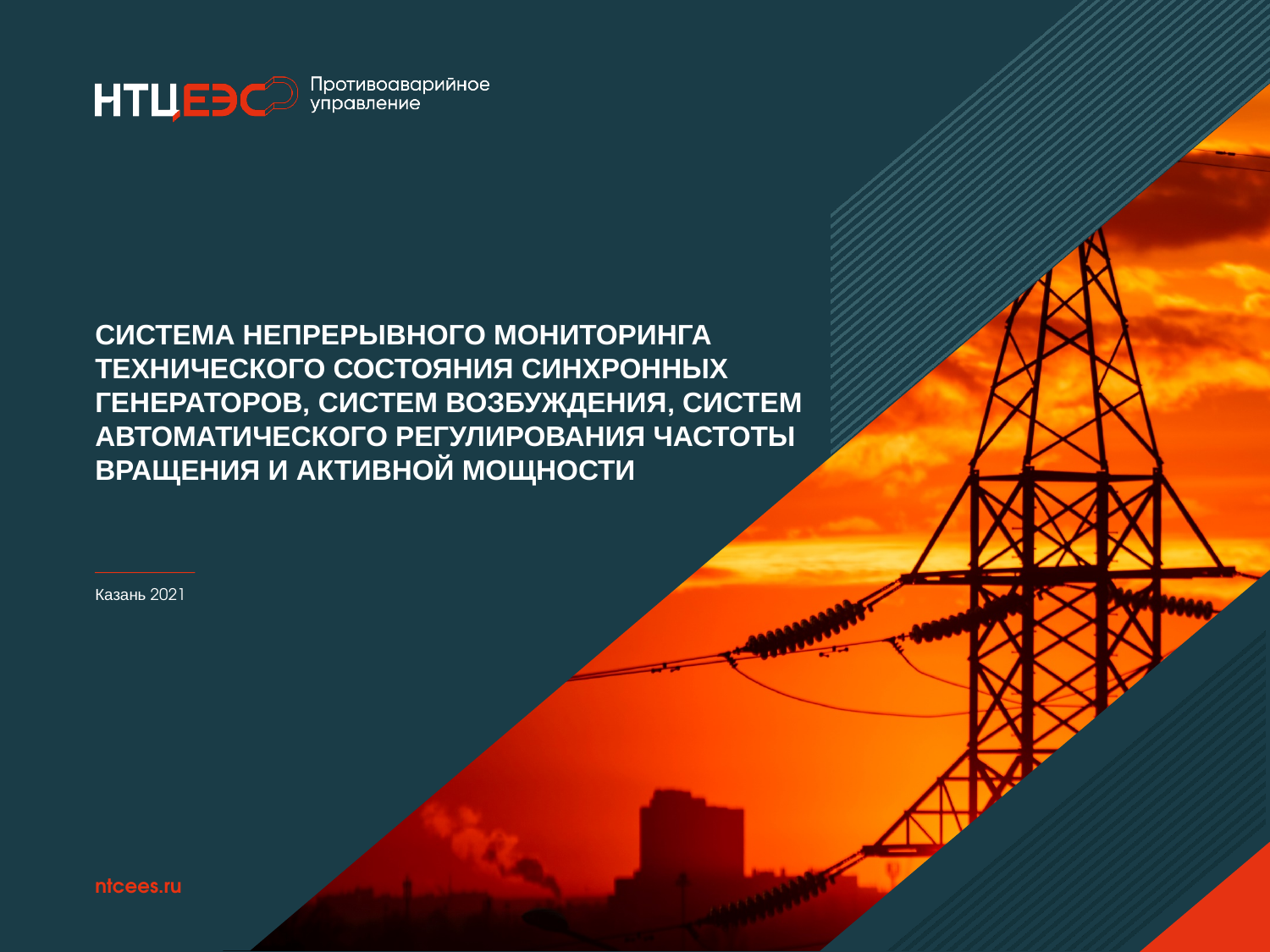

# Система непрерывного мониторинга технического состояния синхронных генераторов, систем возбуждения, систем автоматического регулирования частоты вращения и активной мощности
Казань 2021
ntcees.ru